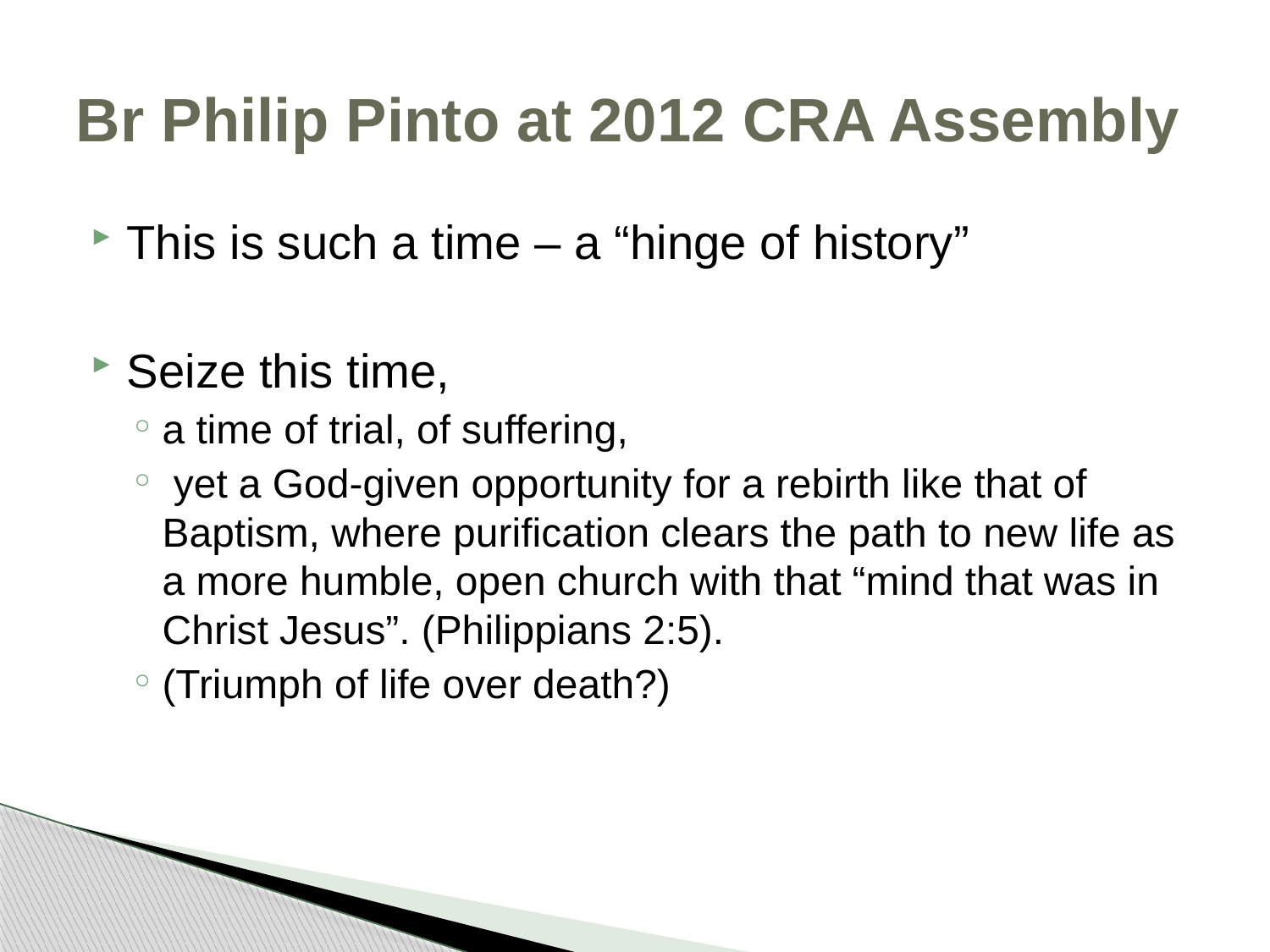

# Br Philip Pinto at 2012 CRA Assembly
This is such a time – a “hinge of history”

Seize this time,
a time of trial, of suffering,
 yet a God-given opportunity for a rebirth like that of Baptism, where purification clears the path to new life as a more humble, open church with that “mind that was in Christ Jesus”. (Philippians 2:5).
(Triumph of life over death?)